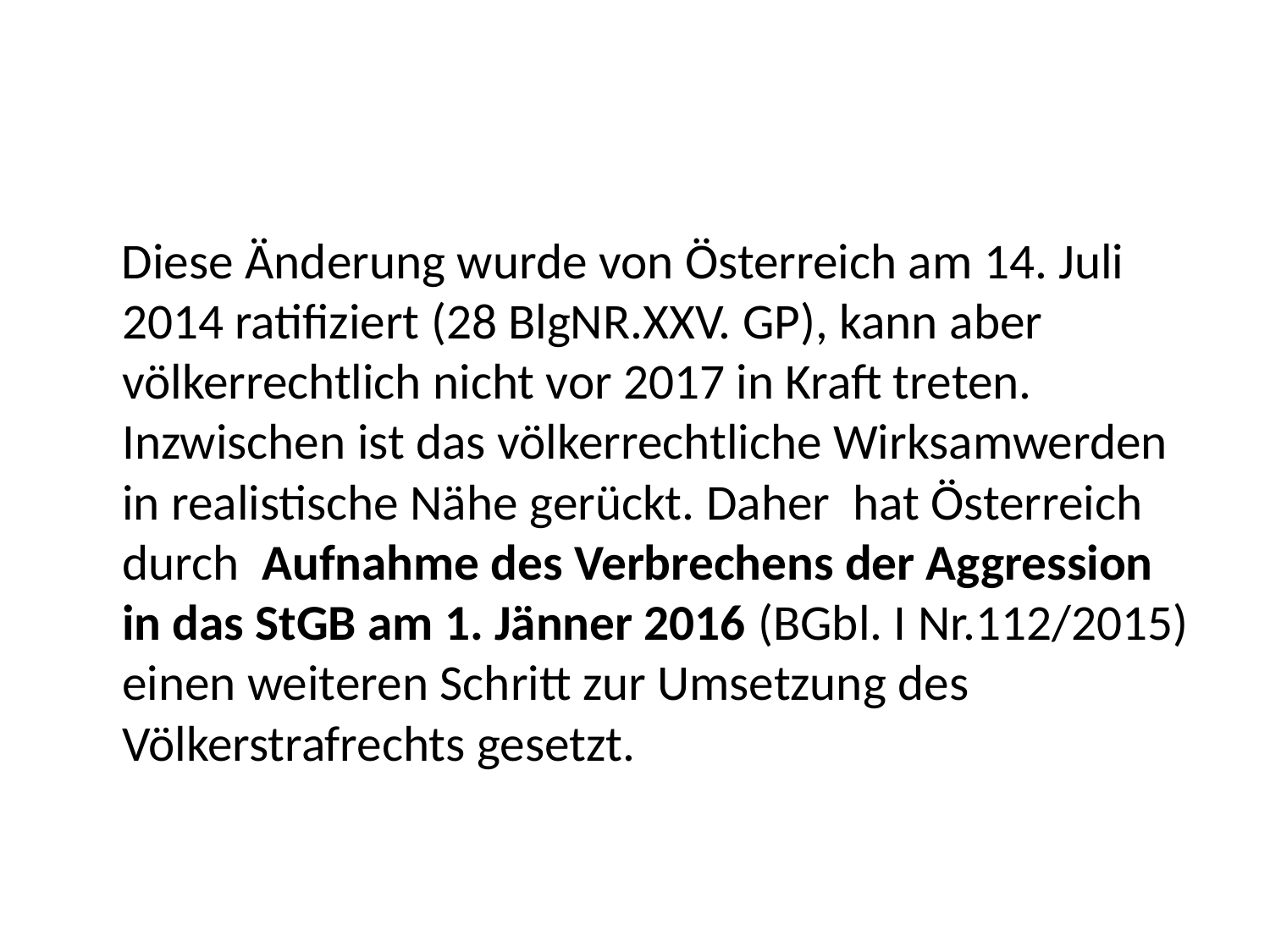

#
    Diese Änderung wurde von Österreich am 14. Juli 2014 ratifiziert (28 BlgNR.XXV. GP), kann aber völkerrechtlich nicht vor 2017 in Kraft treten. Inzwischen ist das völkerrechtliche Wirksamwerden in realistische Nähe gerückt. Daher  hat Österreich durch  Aufnahme des Verbrechens der Aggression in das StGB am 1. Jänner 2016 (BGbl. I Nr.112/2015) einen weiteren Schritt zur Umsetzung des Völkerstrafrechts gesetzt.